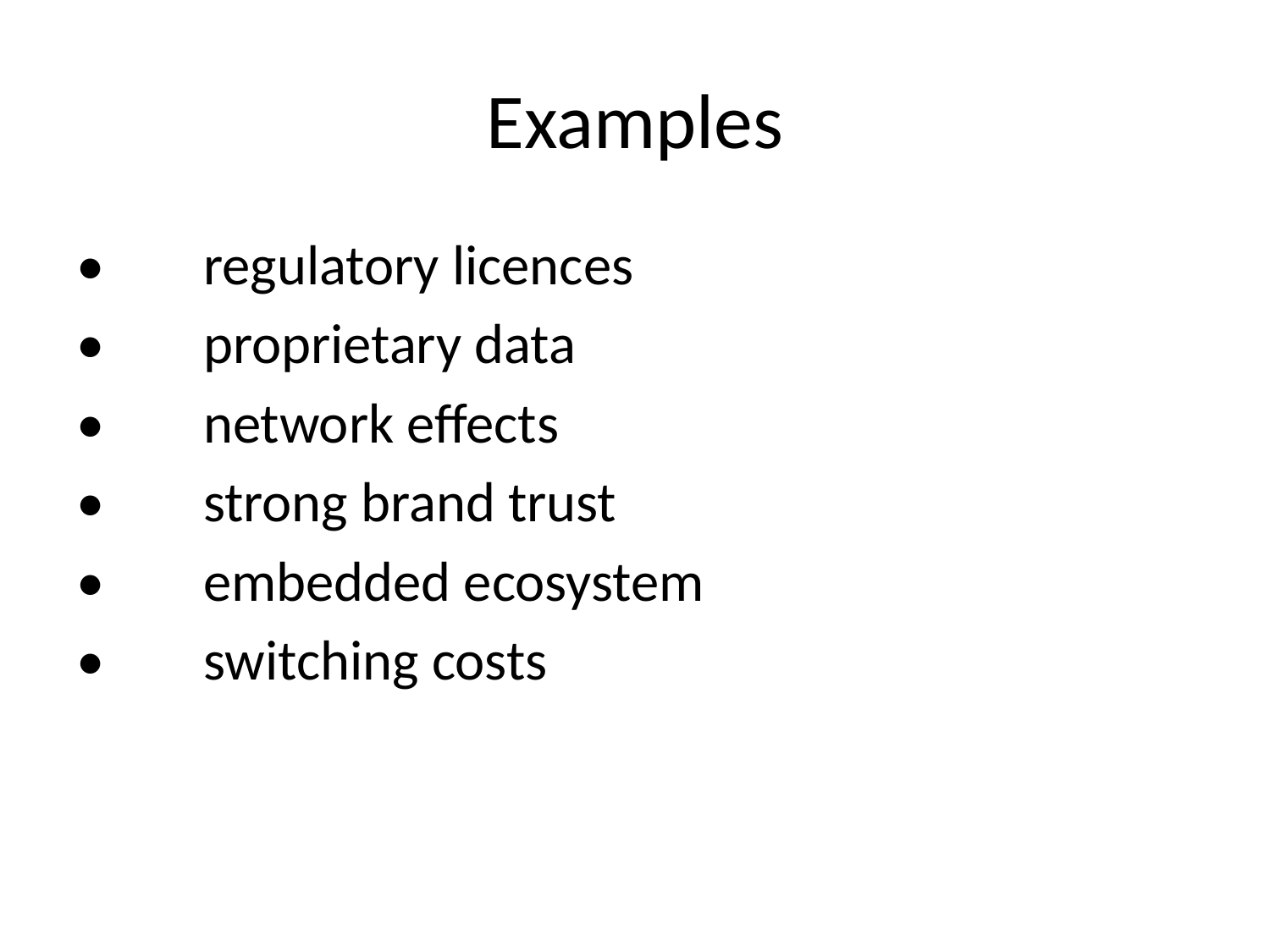

# Examples
•	regulatory licences
•	proprietary data
•	network effects
•	strong brand trust
•	embedded ecosystem
•	switching costs